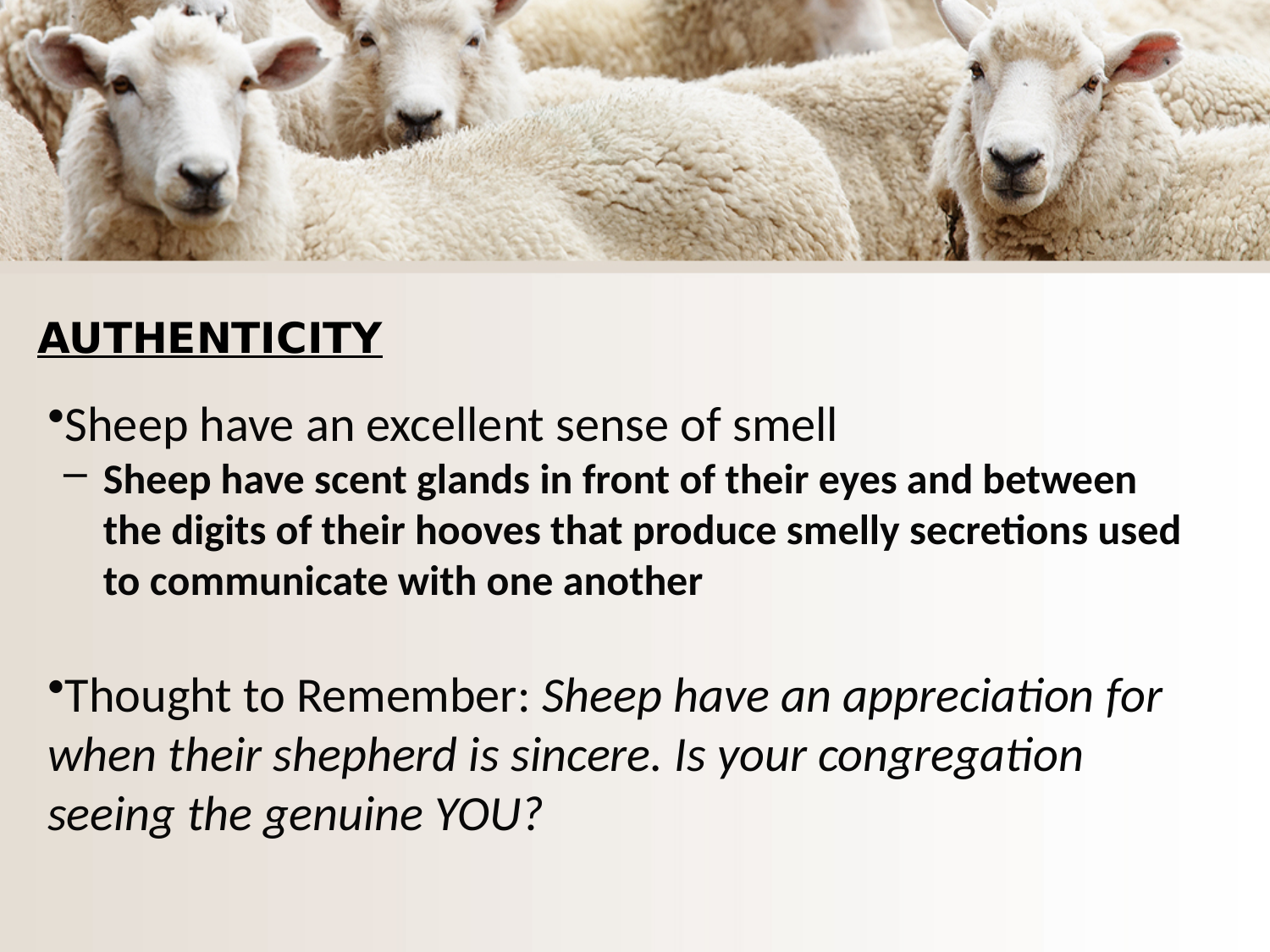

# AUTHENTICITY
Sheep have an excellent sense of smell
Sheep have scent glands in front of their eyes and between the digits of their hooves that produce smelly secretions used to communicate with one another

Thought to Remember: Sheep have an appreciation for when their shepherd is sincere. Is your congregation seeing the genuine YOU?